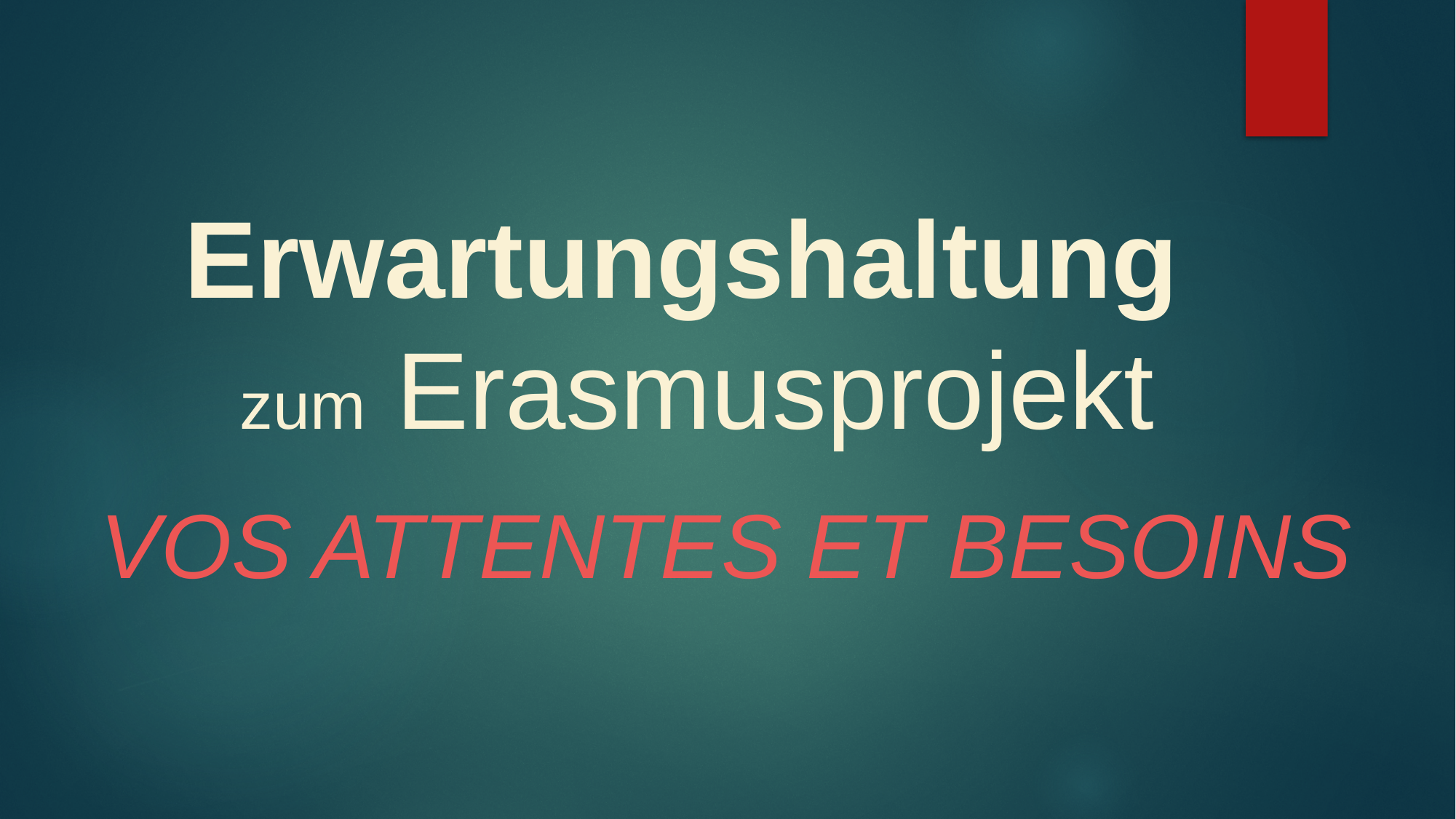

# Erwartungshaltung zum Erasmusprojekt
Vos attentes et besoins